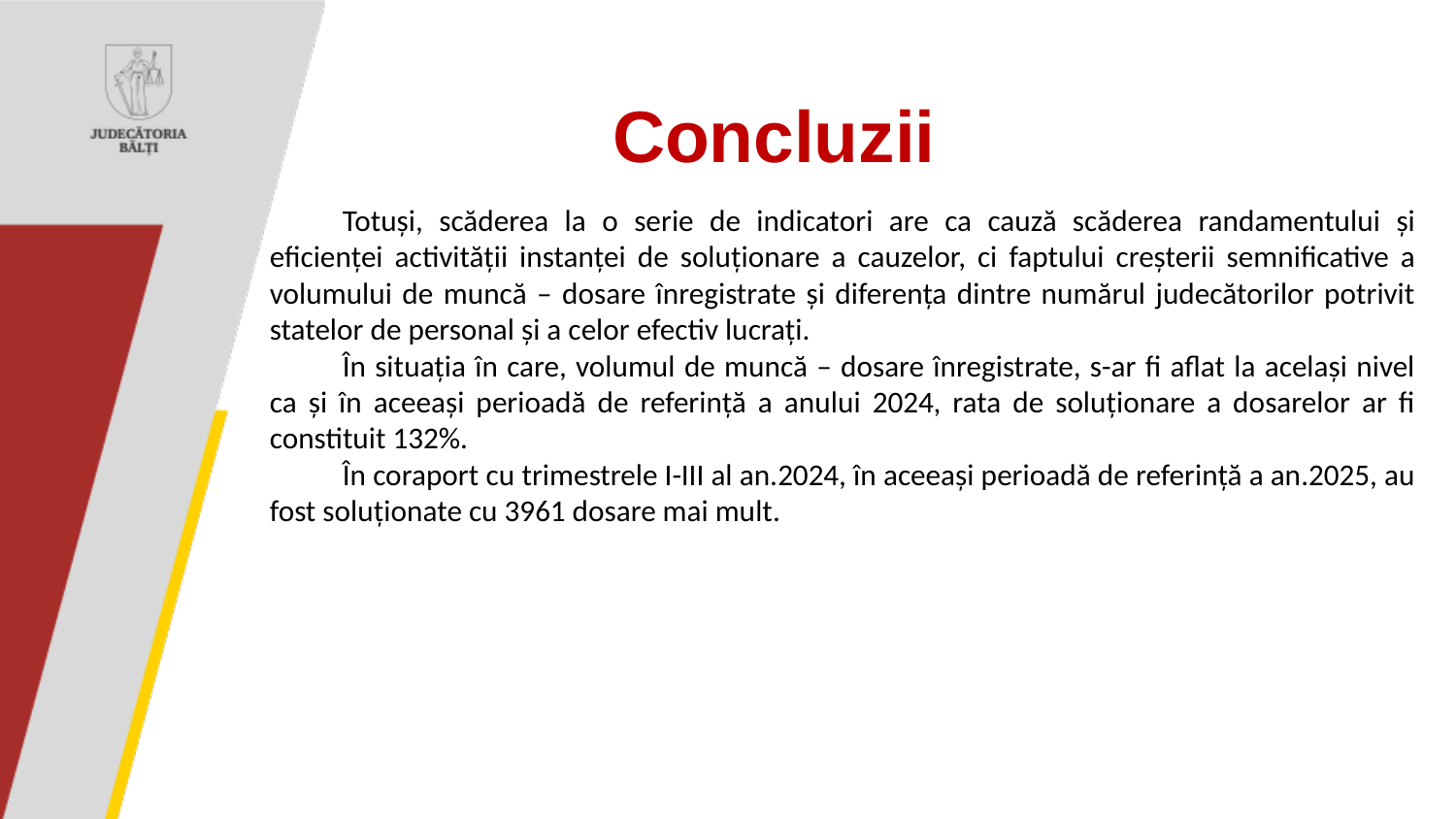

Concluzii
	Totuși, scăderea la o serie de indicatori are ca cauză scăderea randamentului și eficienței activității instanței de soluționare a cauzelor, ci faptului creșterii semnificative a volumului de muncă – dosare înregistrate și diferența dintre numărul judecătorilor potrivit statelor de personal și a celor efectiv lucrați.
	În situația în care, volumul de muncă – dosare înregistrate, s-ar fi aflat la același nivel ca și în aceeași perioadă de referință a anului 2024, rata de soluționare a dosarelor ar fi constituit 132%.
	În coraport cu trimestrele I-III al an.2024, în aceeași perioadă de referință a an.2025, au fost soluționate cu 3961 dosare mai mult.